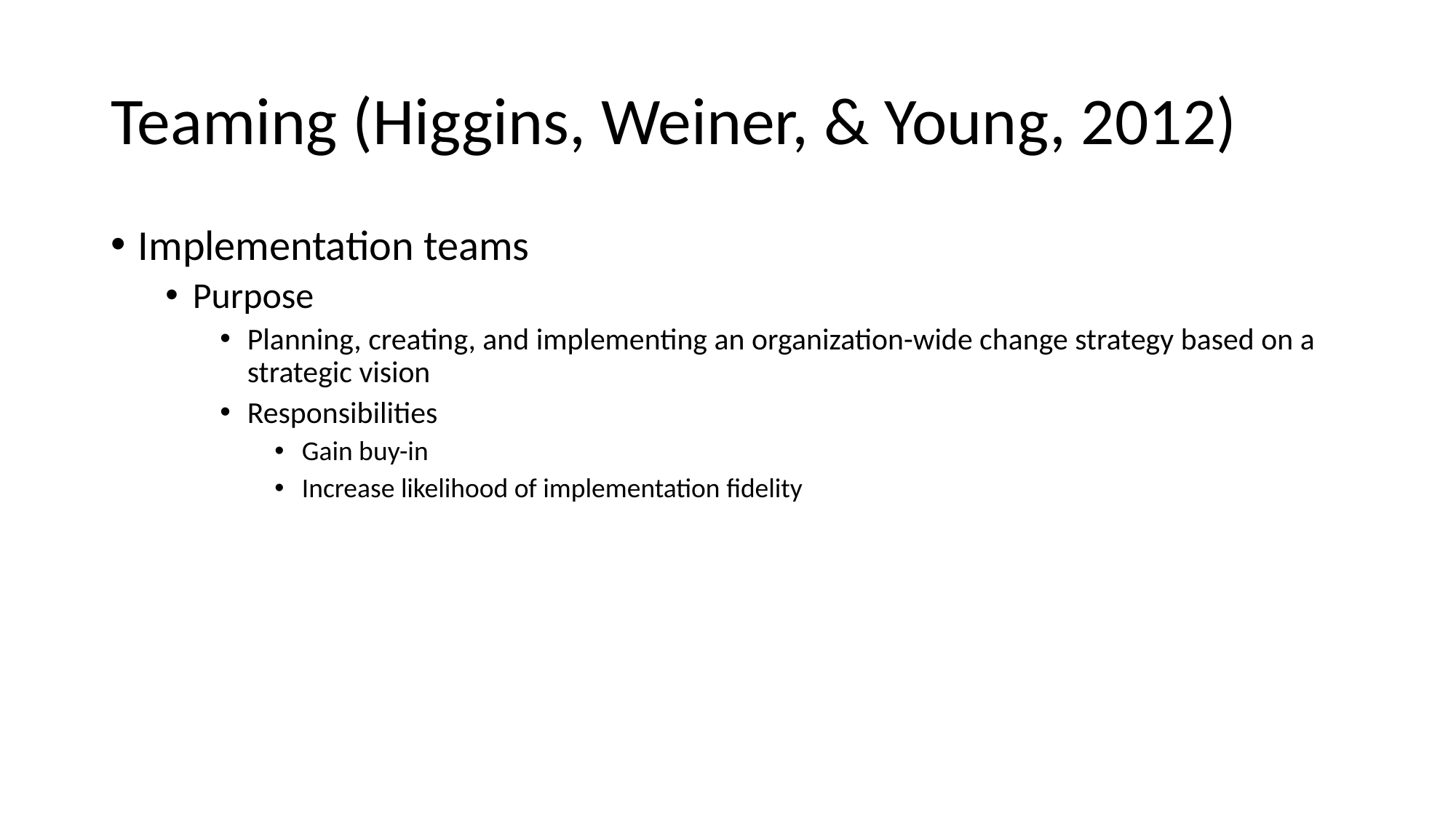

# Teaming (Higgins, Weiner, & Young, 2012)
Implementation teams
Purpose
Planning, creating, and implementing an organization-wide change strategy based on a strategic vision
Responsibilities
Gain buy-in
Increase likelihood of implementation fidelity